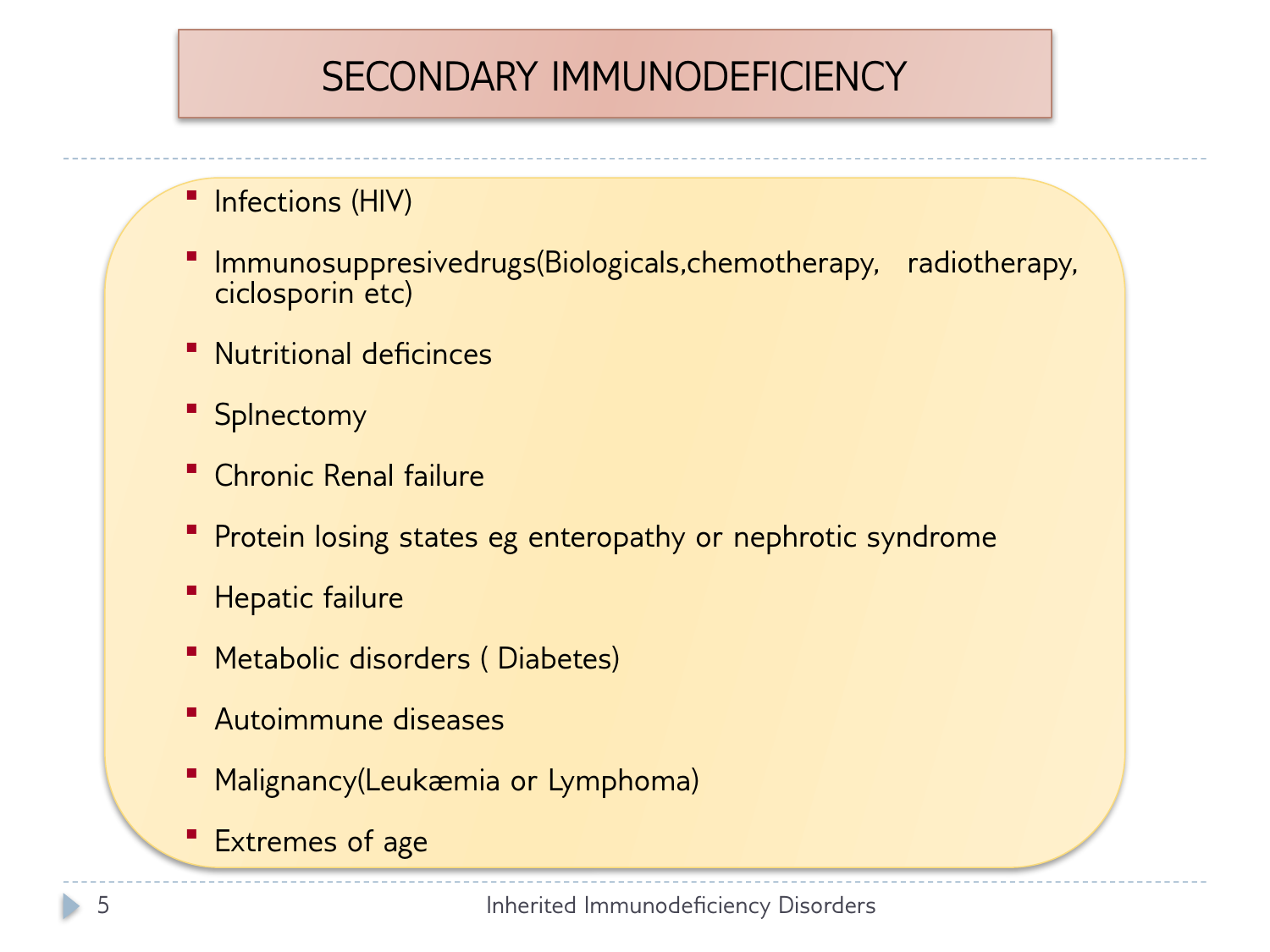

# SECONDARY IMMUNODEFICIENCY

Infections (HIV)

Immunosuppresivedrugs(Biologicals,chemotherapy, radiotherapy, ciclosporin etc)

Nutritional deficinces

Splnectomy

Chronic Renal failure

Protein losing states eg enteropathy or nephrotic syndrome

Hepatic failure

Metabolic disorders ( Diabetes)

Autoimmune diseases

Malignancy(Leukaemia or Lymphoma)

Extremes of age
5
Inherited Immunodeficiency Disorders